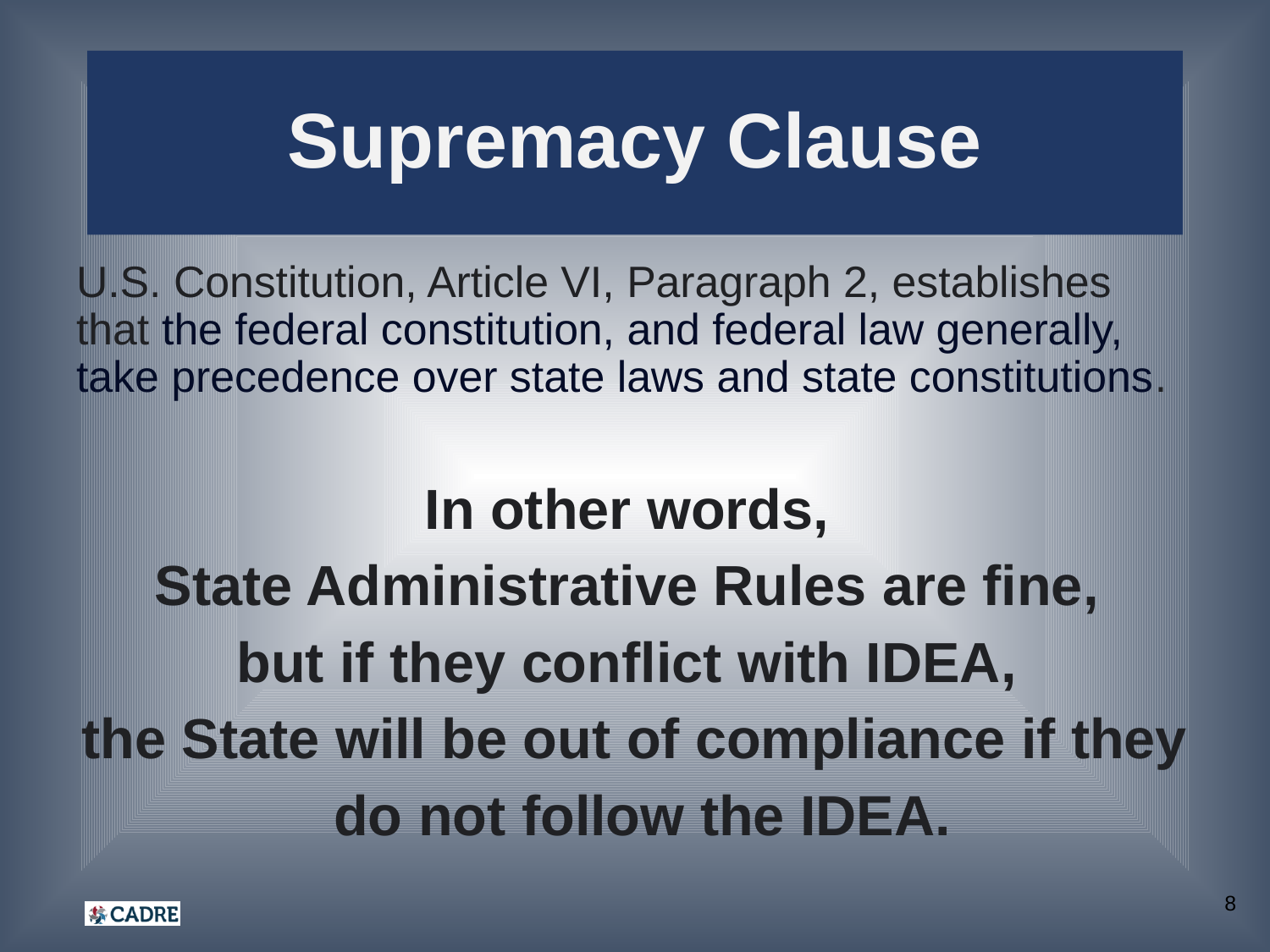

# Supremacy Clause
U.S. Constitution, Article VI, Paragraph 2, establishes that the federal constitution, and federal law generally, take precedence over state laws and state constitutions.

In other words,
State Administrative Rules are fine,
but if they conflict with IDEA,
the State will be out of compliance if they
 do not follow the IDEA.
8